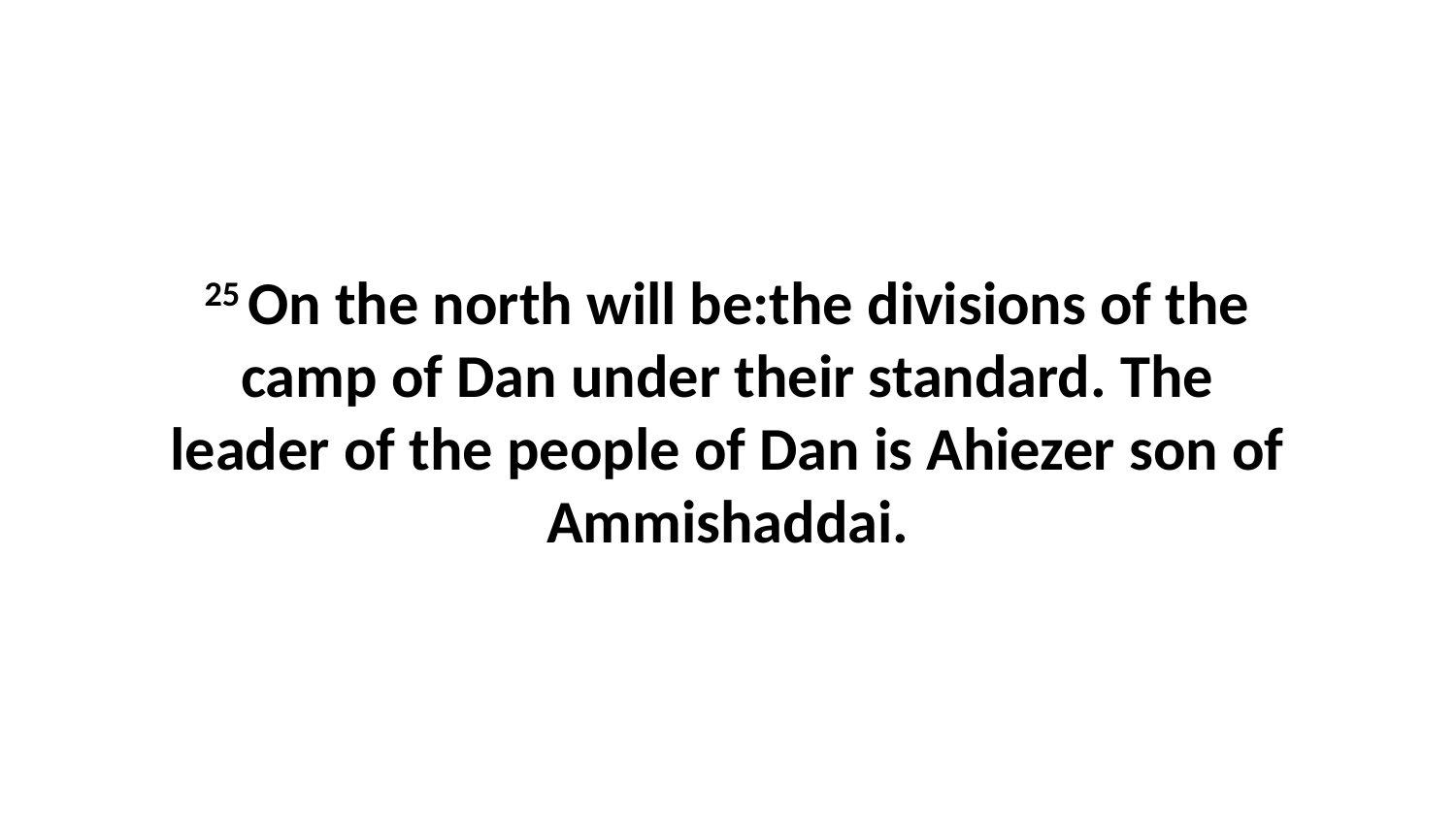

25 On the north will be:the divisions of the camp of Dan under their standard. The leader of the people of Dan is Ahiezer son of Ammishaddai.